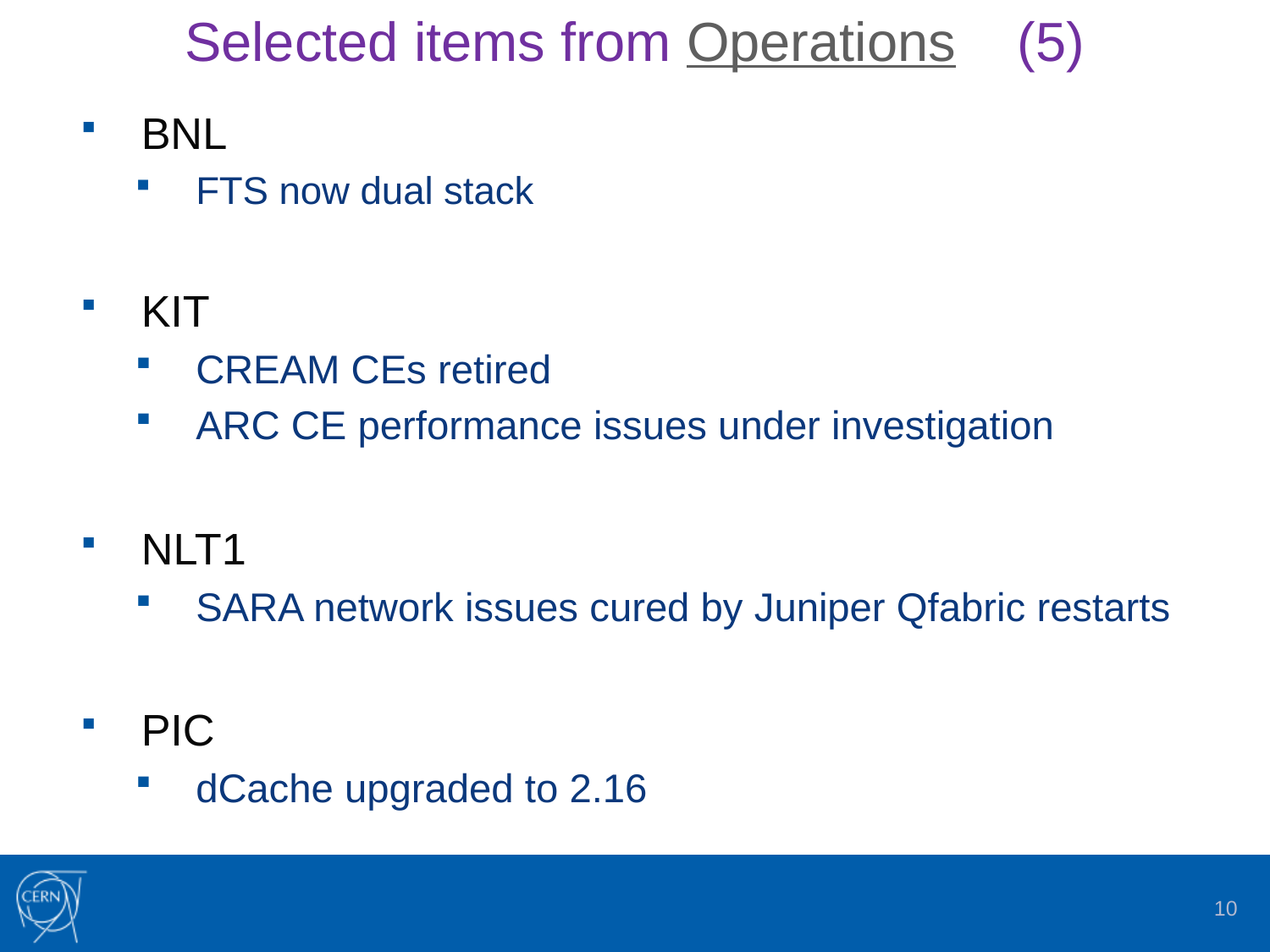

# Selected items from Operations    (5)
BNL
FTS now dual stack

KIT
CREAM CEs retired
ARC CE performance issues under investigation

NLT1
SARA network issues cured by Juniper Qfabric restarts

PIC
dCache upgraded to 2.16
10